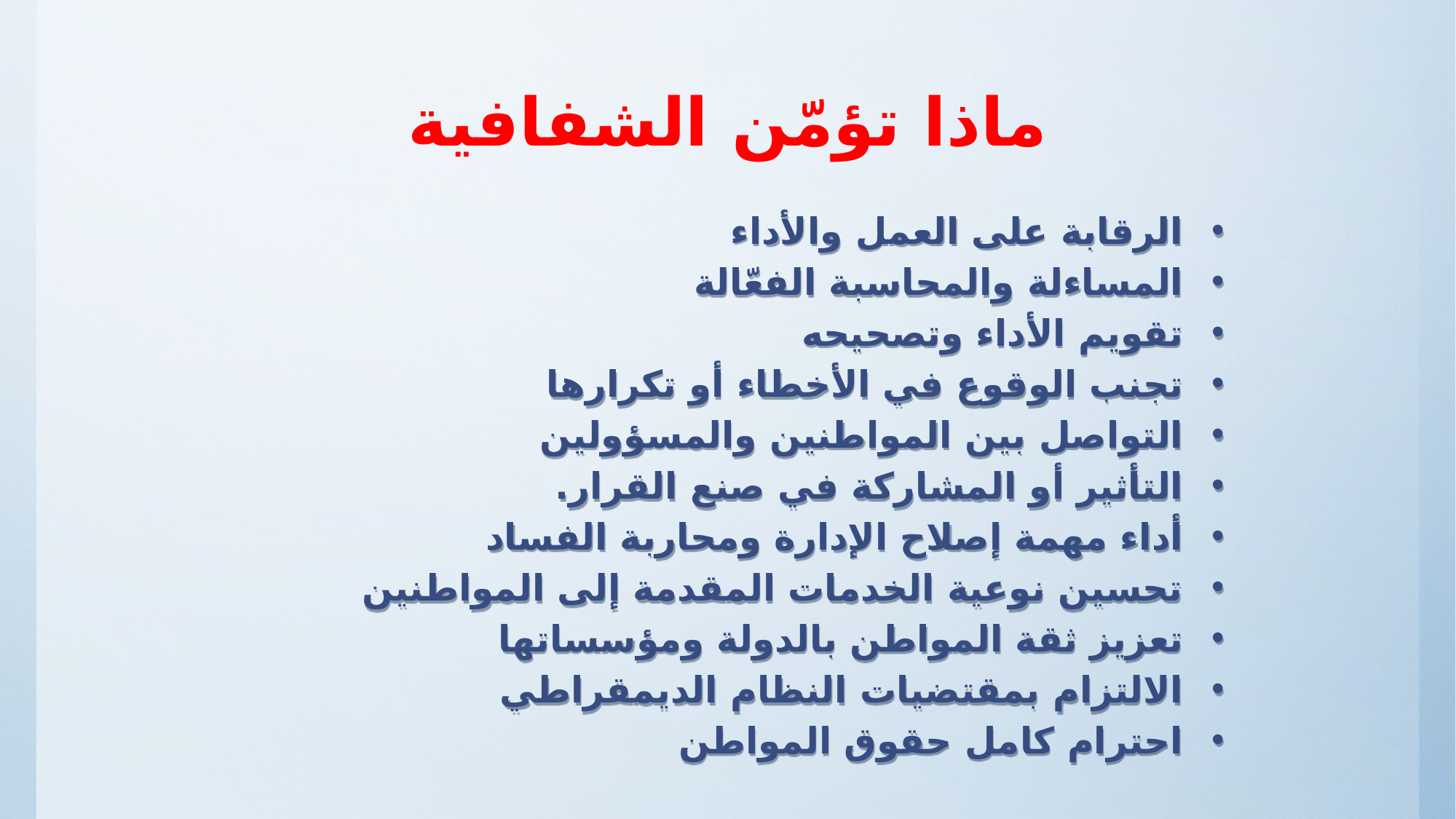

ماذا تؤمّن الشفافية
الرقابة على العمل والأداء
المساءلة والمحاسبة الفعّالة
تقويم الأداء وتصحيحه
تجنب الوقوع في الأخطاء أو تكرارها
التواصل بين المواطنين والمسؤولين
التأثير أو المشاركة في صنع القرار.
أداء مهمة إصلاح الإدارة ومحاربة الفساد
تحسين نوعية الخدمات المقدمة إلى المواطنين
تعزيز ثقة المواطن بالدولة ومؤسساتها
الالتزام بمقتضيات النظام الديمقراطي
احترام كامل حقوق المواطن